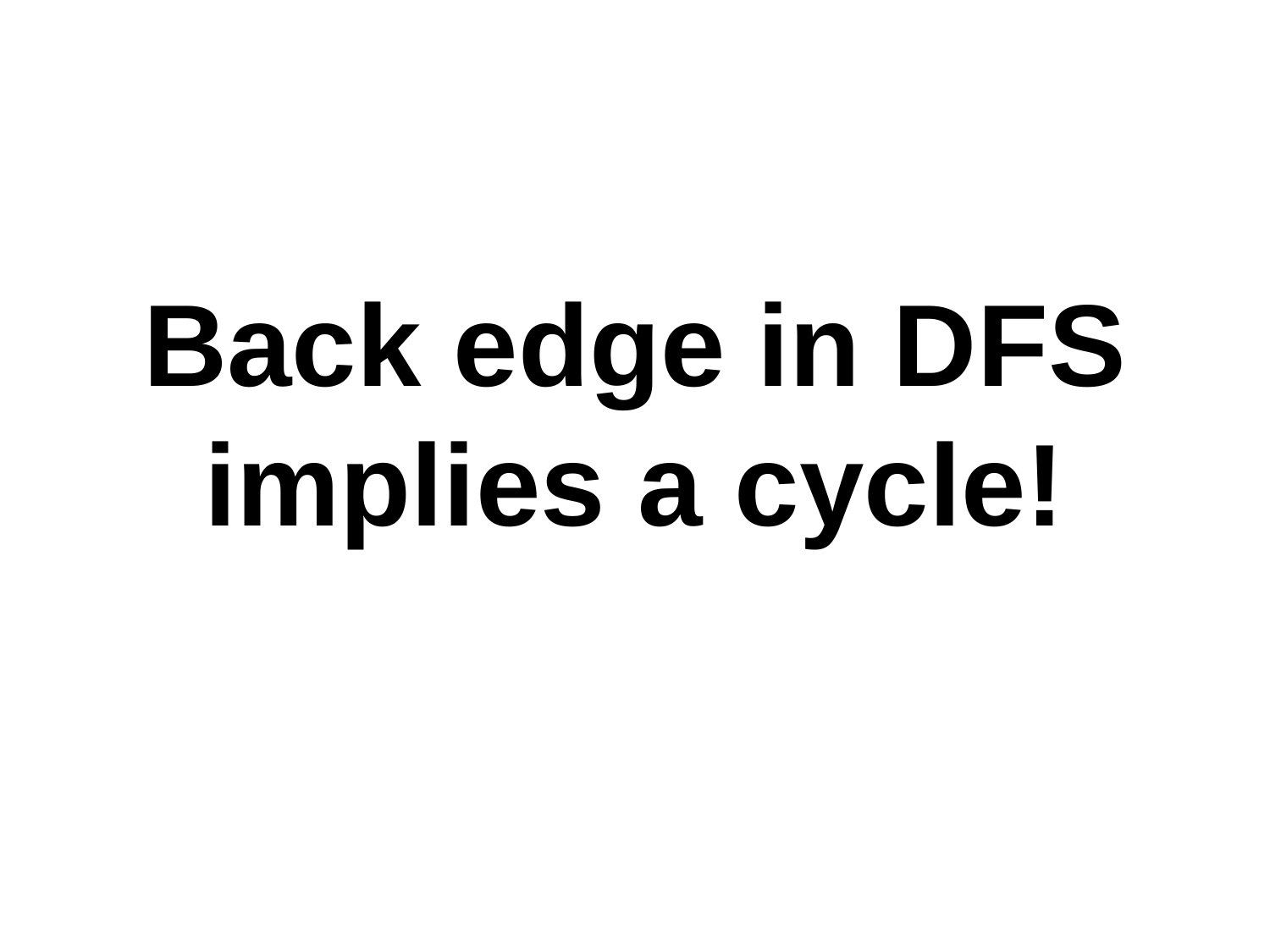

# Back edge in DFS implies a cycle!